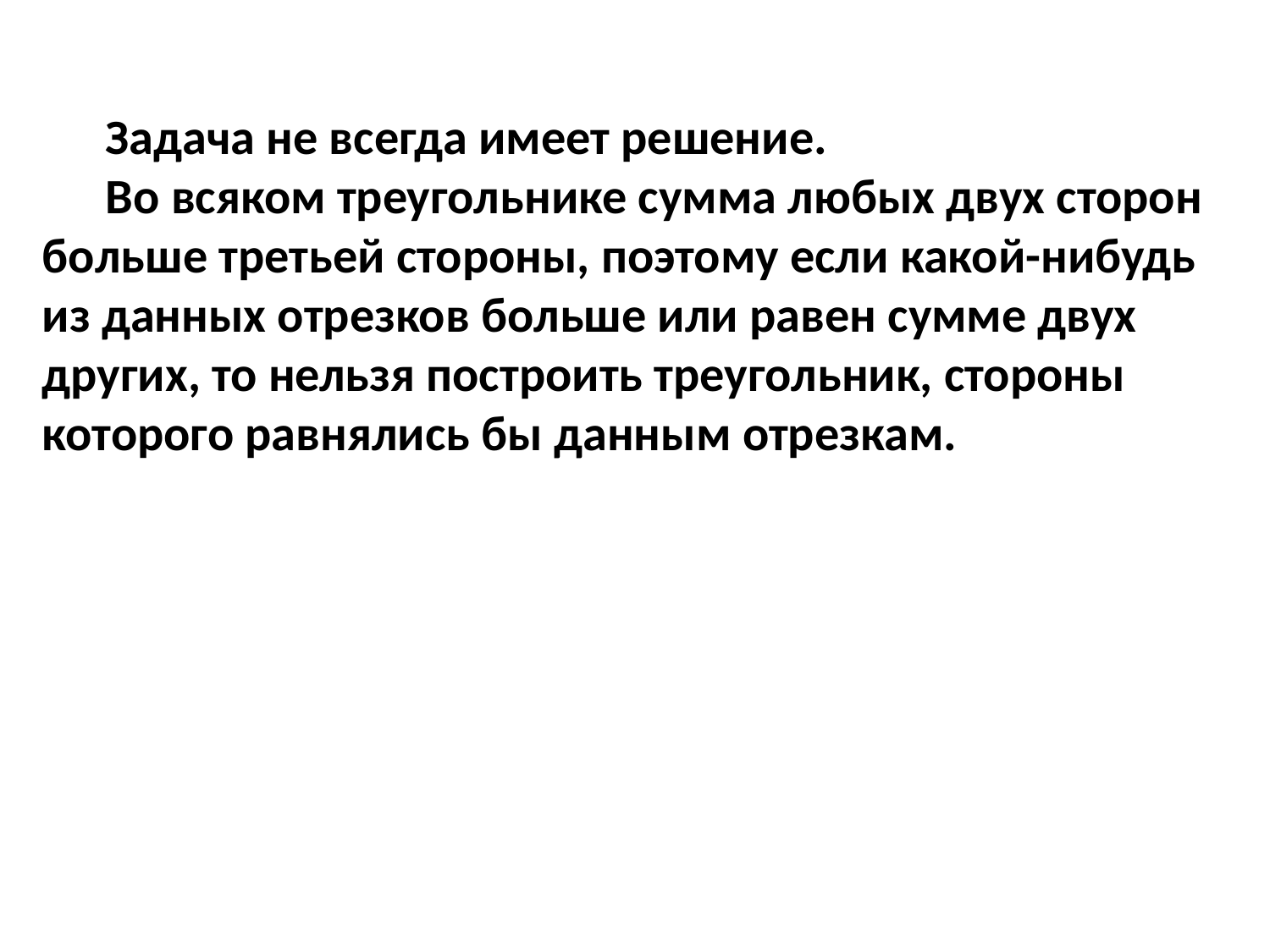

Задача не всегда имеет решение.
Во всяком треугольнике сумма любых двух сторон больше третьей стороны, поэтому если какой-нибудь из данных отрезков больше или равен сумме двух других, то нельзя построить треугольник, стороны которого равнялись бы данным отрезкам.